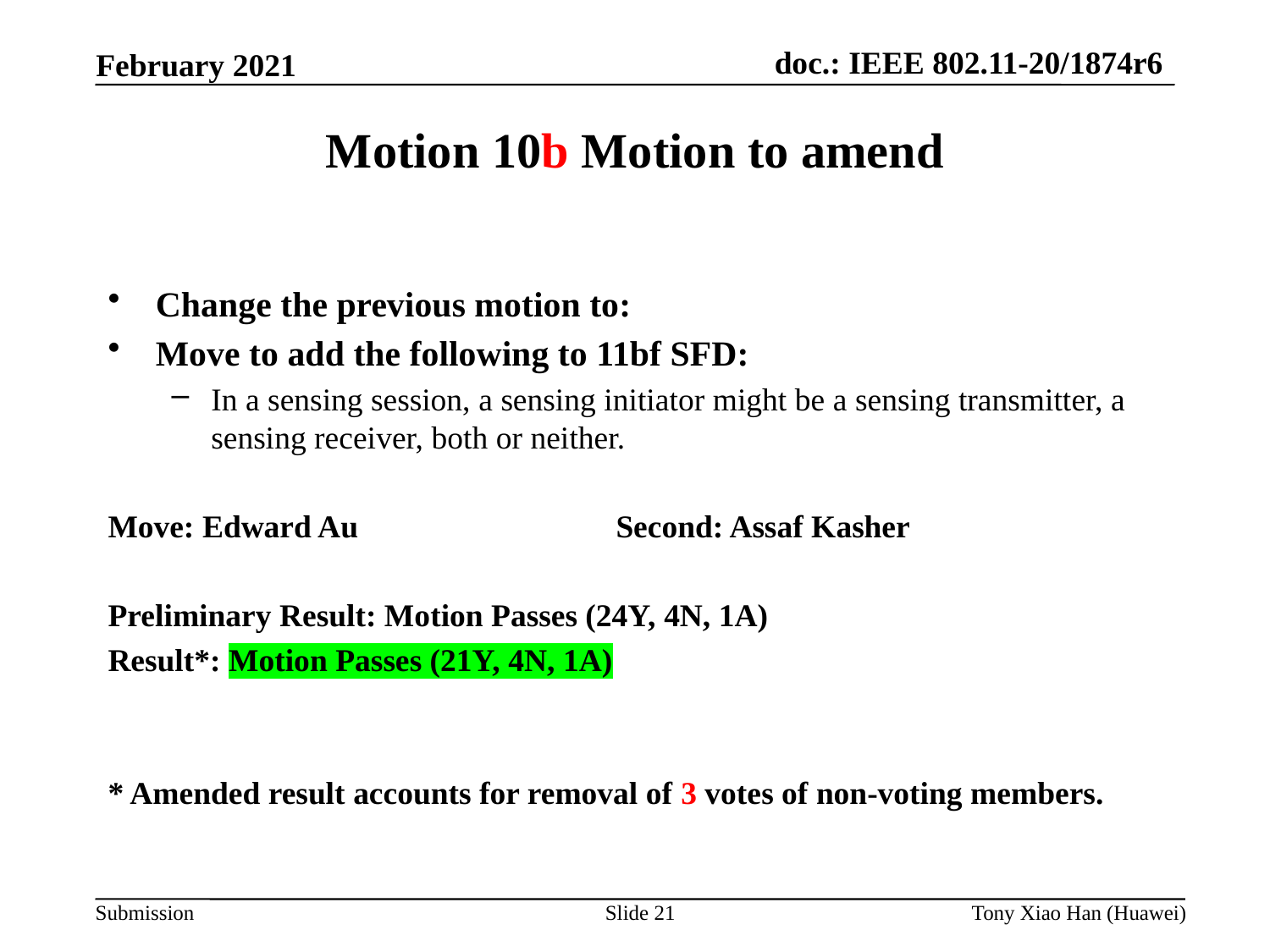

Motion 10b Motion to amend
Change the previous motion to:
Move to add the following to 11bf SFD:
In a sensing session, a sensing initiator might be a sensing transmitter, a sensing receiver, both or neither.

Move: Edward Au			Second: Assaf Kasher

Preliminary Result: Motion Passes (24Y, 4N, 1A)
Result*: Motion Passes (21Y, 4N, 1A)

* Amended result accounts for removal of 3 votes of non-voting members.

Slide 21
Tony Xiao Han (Huawei)